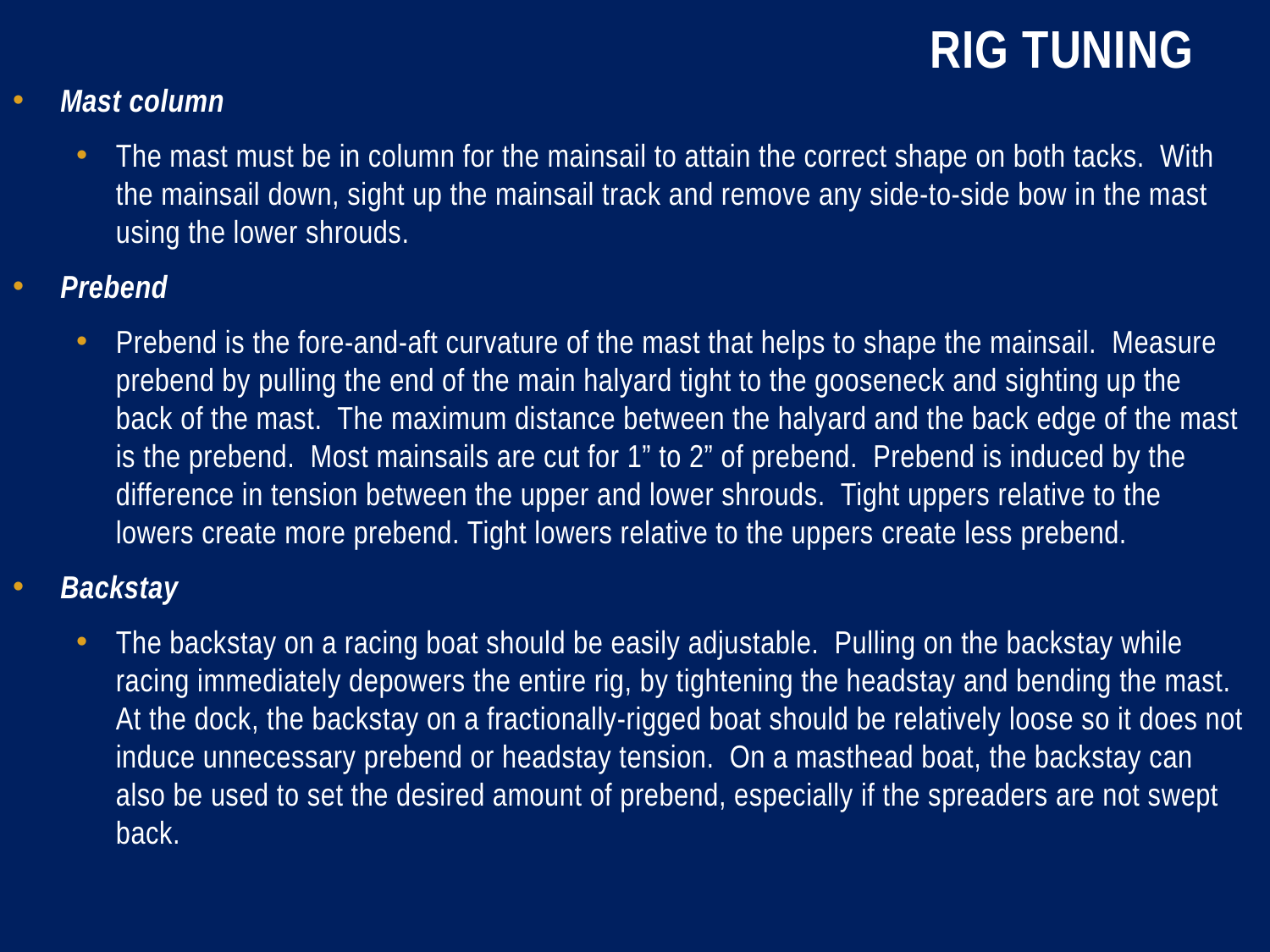

# Rig Tuning
Mast column
The mast must be in column for the mainsail to attain the correct shape on both tacks.  With the mainsail down, sight up the mainsail track and remove any side-to-side bow in the mast using the lower shrouds.
Prebend
Prebend is the fore-and-aft curvature of the mast that helps to shape the mainsail.  Measure prebend by pulling the end of the main halyard tight to the gooseneck and sighting up the back of the mast.  The maximum distance between the halyard and the back edge of the mast is the prebend.  Most mainsails are cut for 1” to 2” of prebend.  Prebend is induced by the difference in tension between the upper and lower shrouds.  Tight uppers relative to the lowers create more prebend. Tight lowers relative to the uppers create less prebend.
Backstay
The backstay on a racing boat should be easily adjustable.  Pulling on the backstay while racing immediately depowers the entire rig, by tightening the headstay and bending the mast.  At the dock, the backstay on a fractionally-rigged boat should be relatively loose so it does not induce unnecessary prebend or headstay tension.  On a masthead boat, the backstay can also be used to set the desired amount of prebend, especially if the spreaders are not swept back.